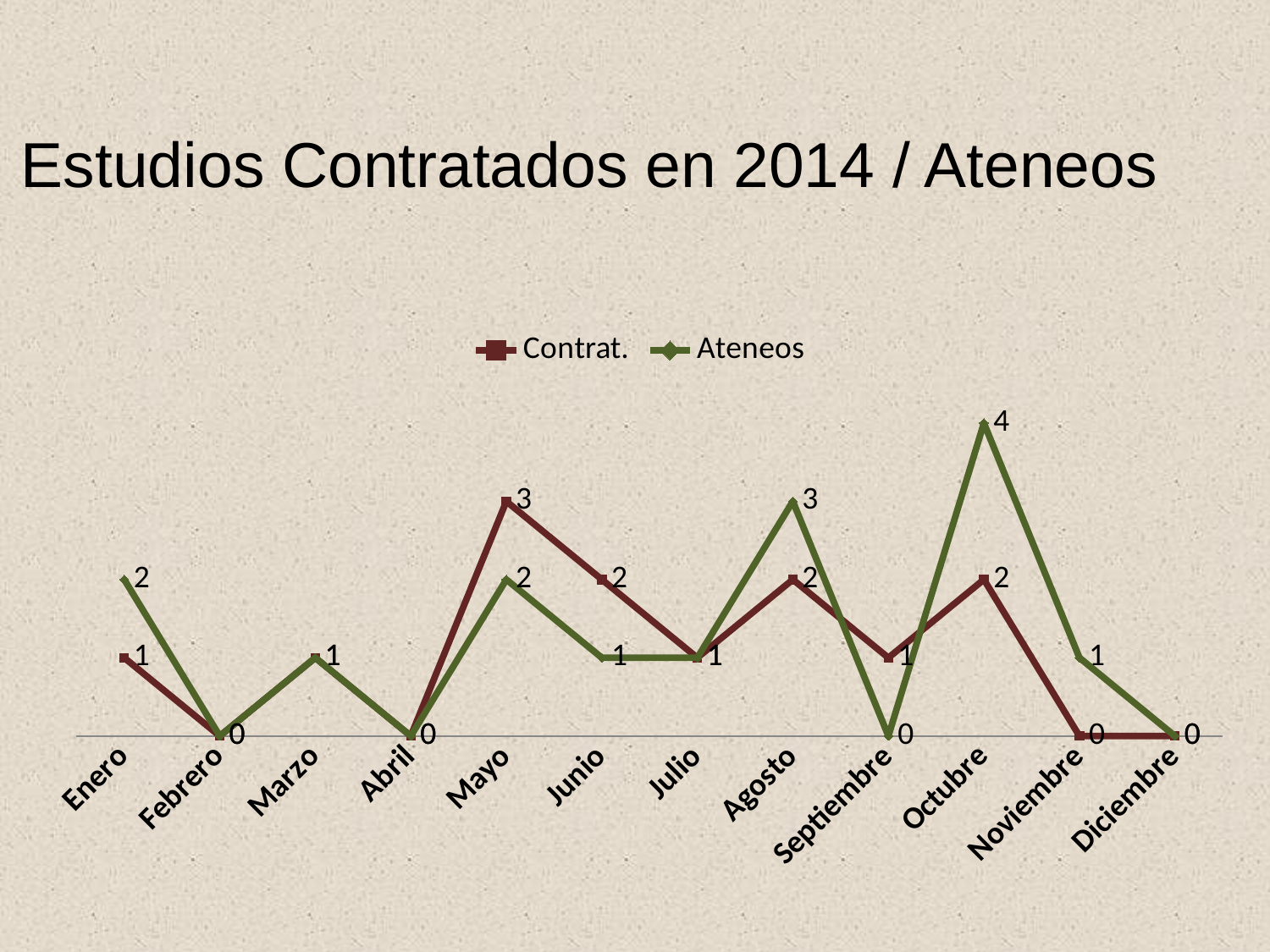

Estudios Contratados en 2014 / Ateneos

### Chart

| Category | Contrat. | Ateneos |
|---|---|---|
| Enero | 1.0 | 2.0 |
| Febrero | 0.0 | 0.0 |
| Marzo | 1.0 | 1.0 |
| Abril | 0.0 | 0.0 |
| Mayo | 3.0 | 2.0 |
| Junio | 2.0 | 1.0 |
| Julio | 1.0 | 1.0 |
| Agosto | 2.0 | 3.0 |
| Septiembre | 1.0 | 0.0 |
| Octubre | 2.0 | 4.0 |
| Noviembre | 0.0 | 1.0 |
| Diciembre | 0.0 | 0.0 |